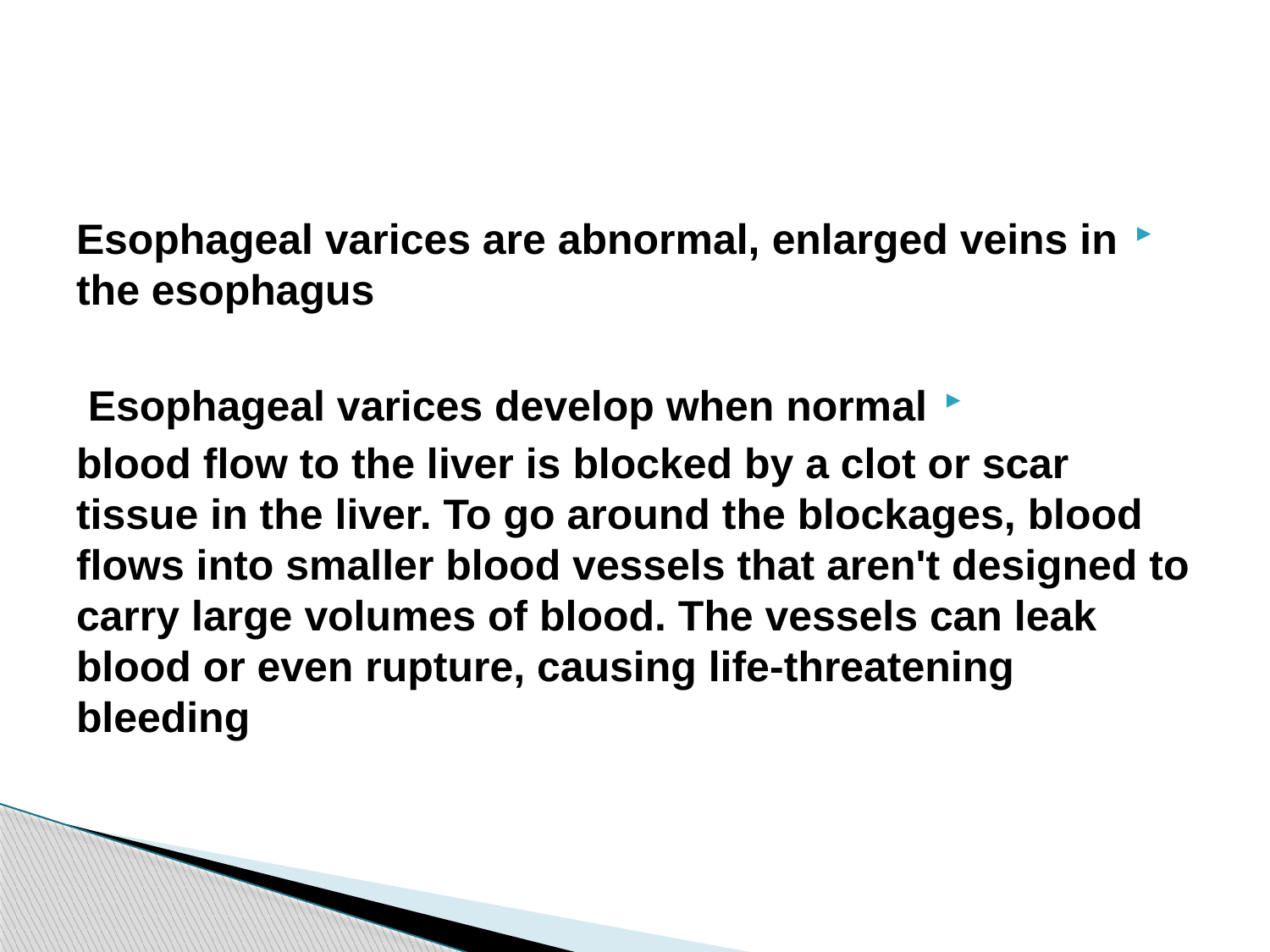

#
Esophageal varices are abnormal, enlarged veins in the esophagus

Esophageal varices develop when normal
blood flow to the liver is blocked by a clot or scar tissue in the liver. To go around the blockages, blood flows into smaller blood vessels that aren't designed to carry large volumes of blood. The vessels can leak blood or even rupture, causing life-threatening bleeding